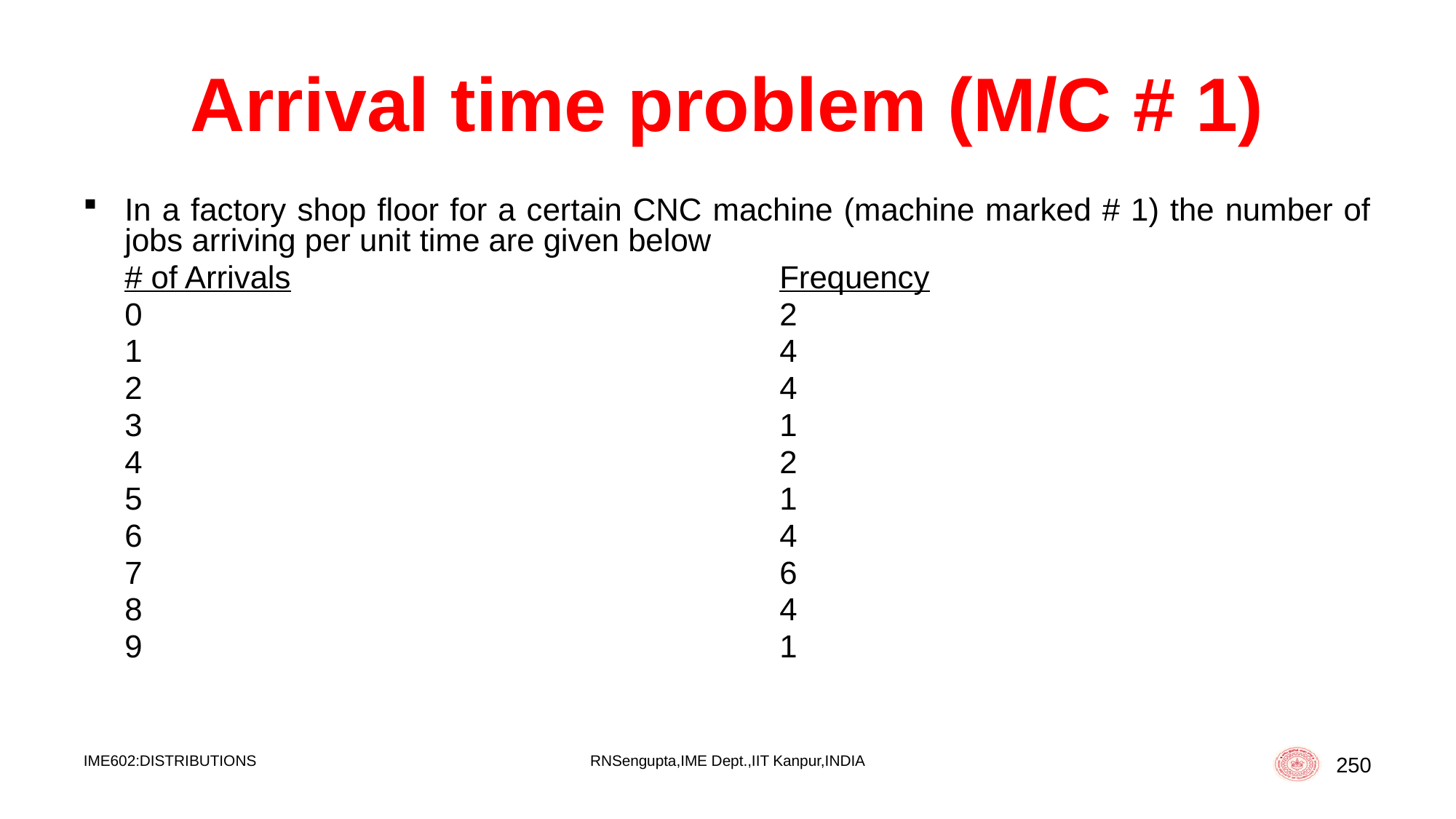

# Arrival time problem (M/C # 1)
In a factory shop floor for a certain CNC machine (machine marked # 1) the number of jobs arriving per unit time are given below
	# of Arrivals					Frequency
	0						2
	1						4
	2						4
	3						1
	4						2
	5						1
	6						4
	7						6
	8						4
	9						1
IME602:DISTRIBUTIONS
RNSengupta,IME Dept.,IIT Kanpur,INDIA
250